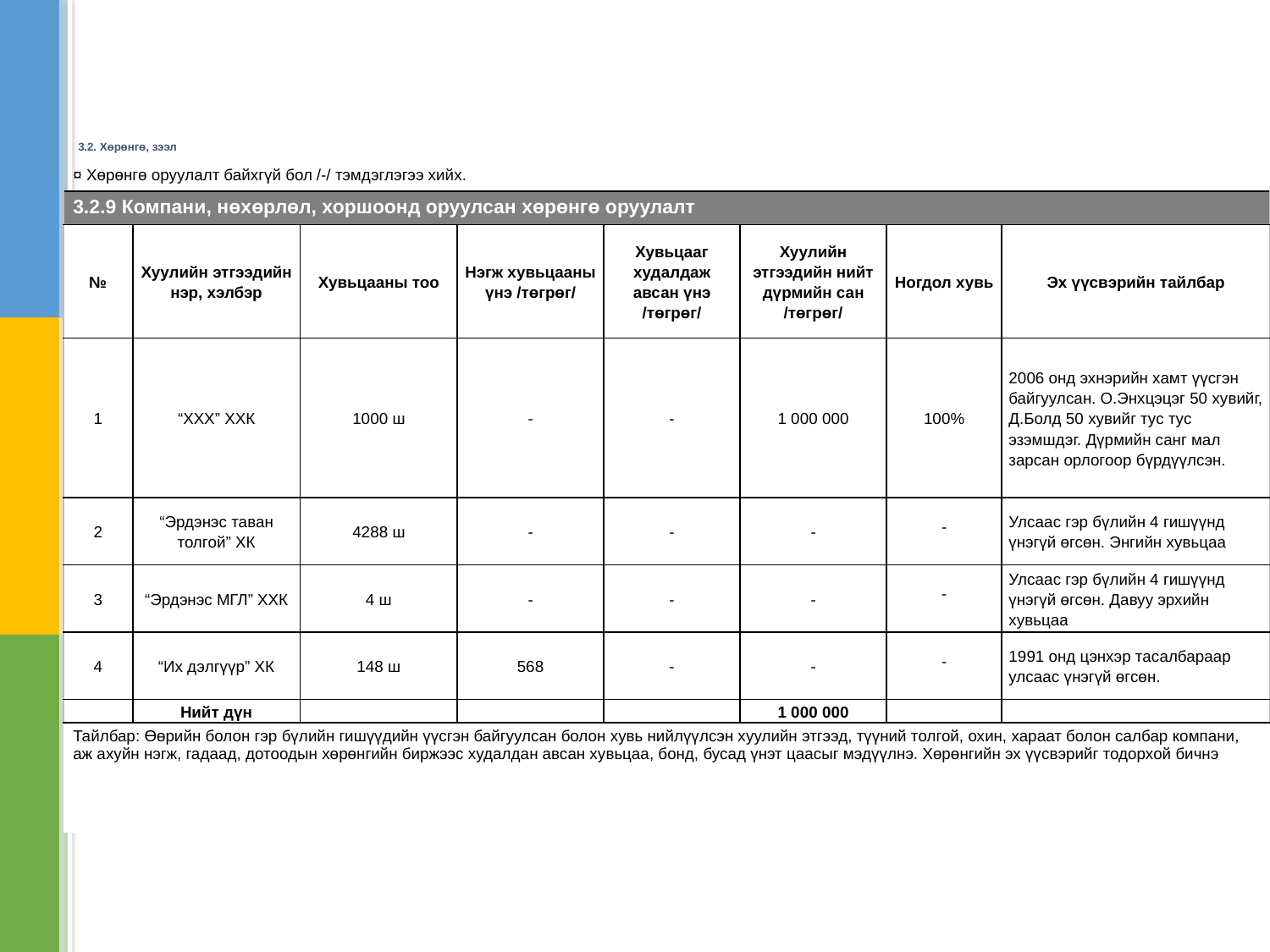

# 3.2. Хөрөнгө, зээл
| ¤ Хөрөнгө оруулалт байхгүй бол /-/ тэмдэглэгээ хийх. |  |  |  |  |  |  |  |
| --- | --- | --- | --- | --- | --- | --- | --- |
| 3.2.9 Компани, нөхөрлөл, хоршоонд оруулсан хөрөнгө оруулалт |  |  |  |  |  |  |  |
| № | Хуулийн этгээдийн нэр, хэлбэр | Хувьцааны тоо | Нэгж хувьцааны үнэ /төгрөг/ | Хувьцааг худалдаж авсан үнэ /төгрөг/ | Хуулийн этгээдийн нийт дүрмийн сан /төгрөг/ | Ногдол хувь | Эх үүсвэрийн тайлбар |
| 1 | “ХХХ” ХХК | 1000 ш | - | - | 1 000 000 | 100% | 2006 онд эхнэрийн хамт үүсгэн байгуулсан. О.Энхцэцэг 50 хувийг, Д.Болд 50 хувийг тус тус эзэмшдэг. Дүрмийн санг мал зарсан орлогоор бүрдүүлсэн. |
| 2 | “Эрдэнэс таван толгой” ХК | 4288 ш | - | - | - | - | Улсаас гэр бүлийн 4 гишүүнд үнэгүй өгсөн. Энгийн хувьцаа |
| 3 | “Эрдэнэс MГЛ” ХХК | 4 ш | - | - | - | - | Улсаас гэр бүлийн 4 гишүүнд үнэгүй өгсөн. Давуу эрхийн хувьцаа |
| 4 | “Их дэлгүүр” ХК | 148 ш | 568 | - | - | - | 1991 онд цэнхэр тасалбараар улсаас үнэгүй өгсөн. |
|  | Нийт дүн |  |  |  | 1 000 000 |  |  |
| Тайлбар: Өөрийн болон гэр бүлийн гишүүдийн үүсгэн байгуулсан болон хувь нийлүүлсэн хуулийн этгээд, түүний толгой, охин, хараат болон салбар компани, аж ахуйн нэгж, гадаад, дотоодын хөрөнгийн биржээс худалдан авсан хувьцаа, бонд, бусад үнэт цаасыг мэдүүлнэ. Хөрөнгийн эх үүсвэрийг тодорхой бичнэ |  |  |  |  |  |  |  |